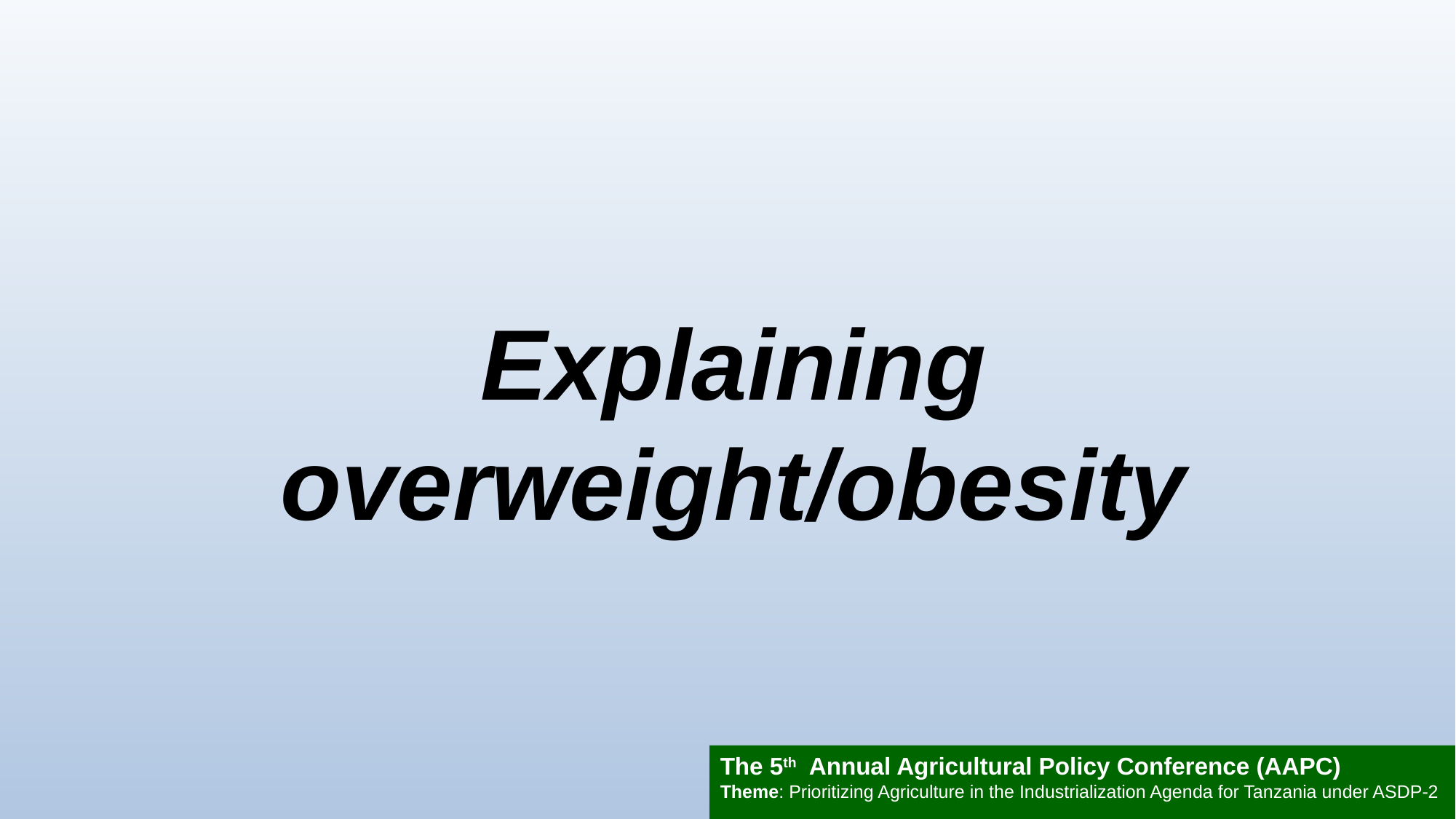

#

Explaining overweight/obesity
The 5th  Annual Agricultural Policy Conference (AAPC)
Theme: Prioritizing Agriculture in the Industrialization Agenda for Tanzania under ASDP-2